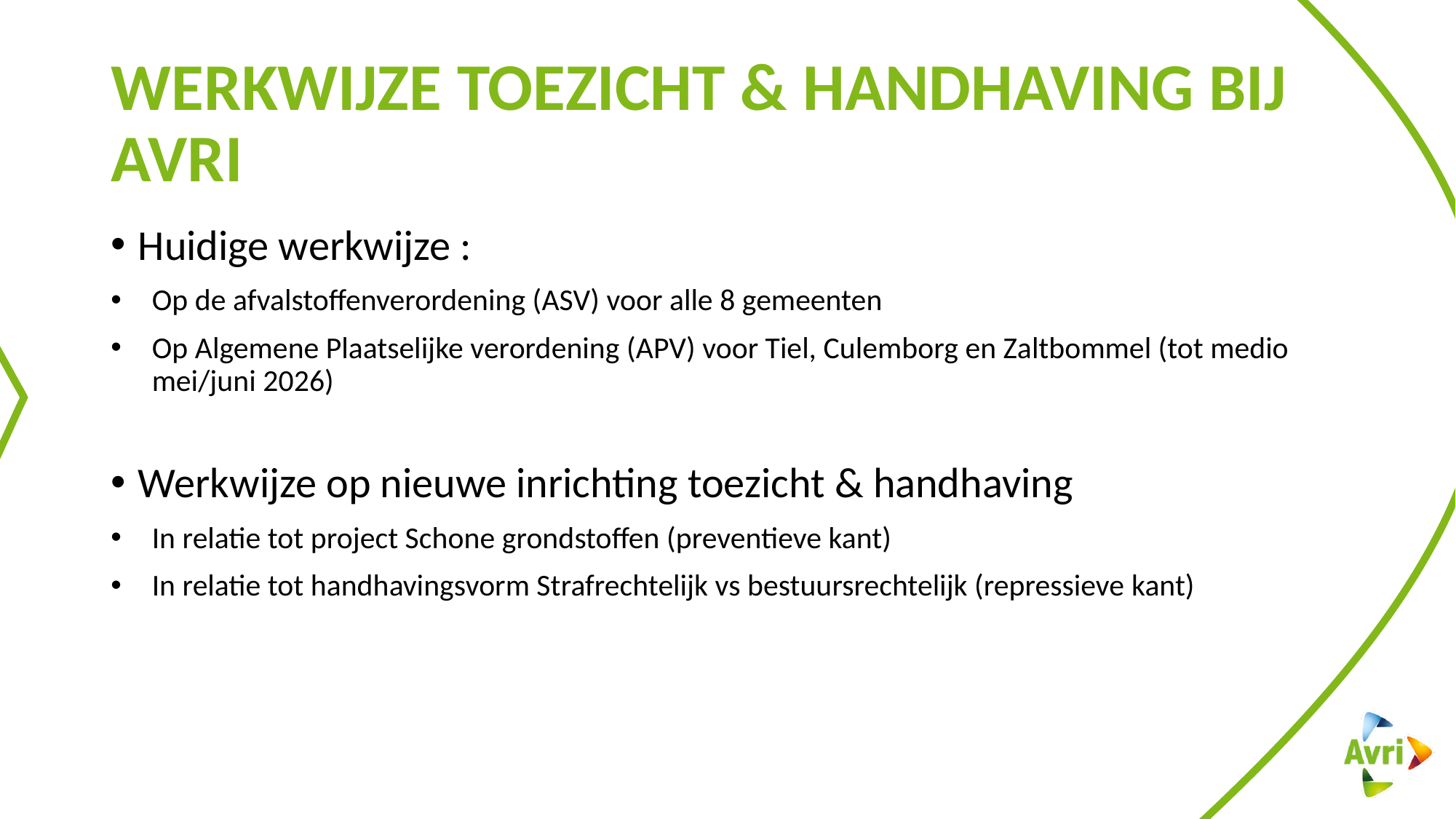

# werkwijze toezicht & handhaving bij Avri
Huidige werkwijze :
Op de afvalstoffenverordening (ASV) voor alle 8 gemeenten
Op Algemene Plaatselijke verordening (APV) voor Tiel, Culemborg en Zaltbommel (tot medio mei/juni 2026)

Werkwijze op nieuwe inrichting toezicht & handhaving
In relatie tot project Schone grondstoffen (preventieve kant)
In relatie tot handhavingsvorm Strafrechtelijk vs bestuursrechtelijk (repressieve kant)